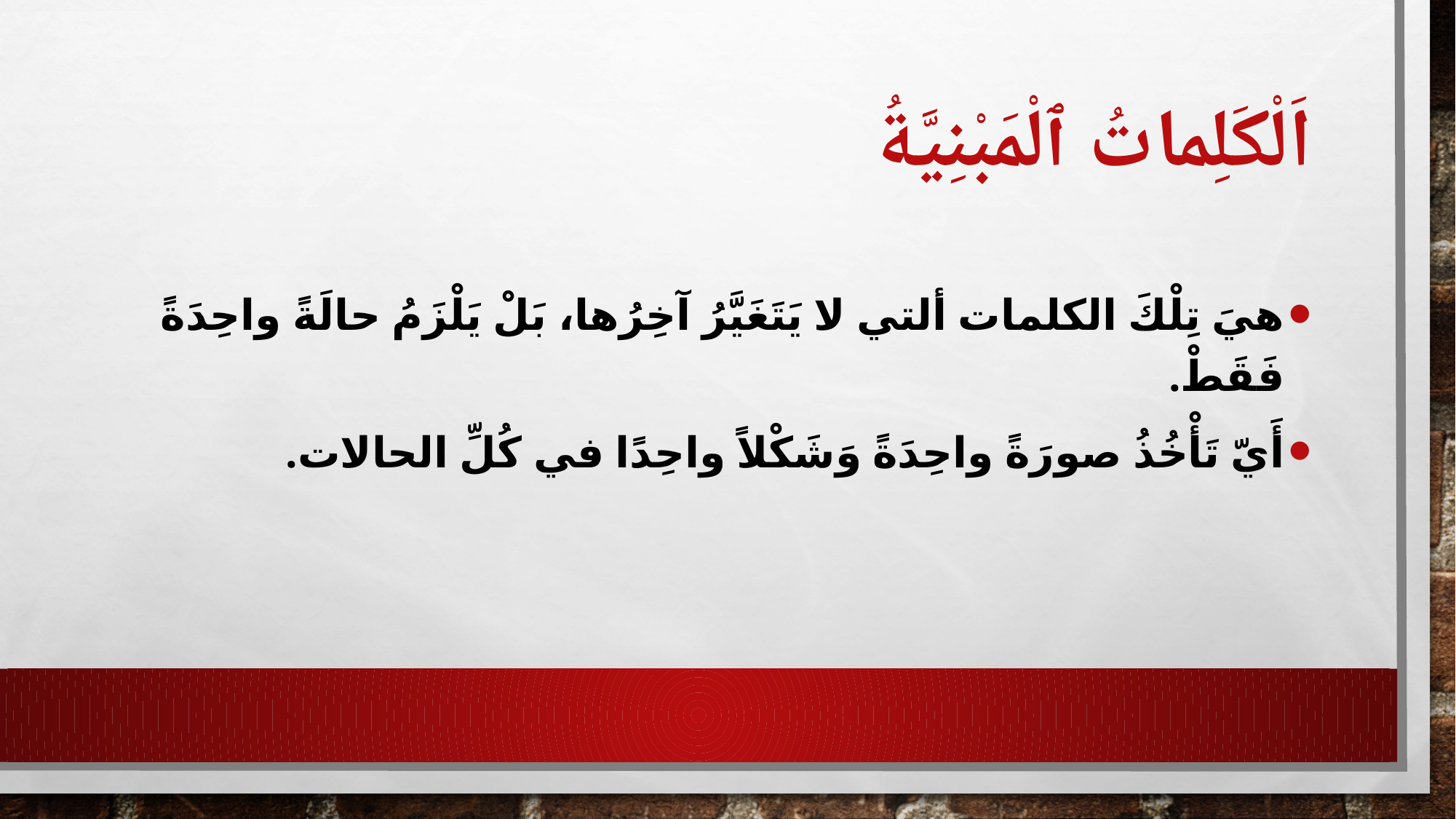

# اَلْكَلِماتُ ﭐلْمَبْنِيَّةُ
هيَ تِلْكَ الكلمات ألتي لا يَتَغَيَّرُ آخِرُها، بَلْ يَلْزَمُ حالَةً واحِدَةً فَقَطْ.
أَيّ تَأْخُذُ صورَةً واحِدَةً وَشَكْلاً واحِدًا في كُلِّ الحالات.